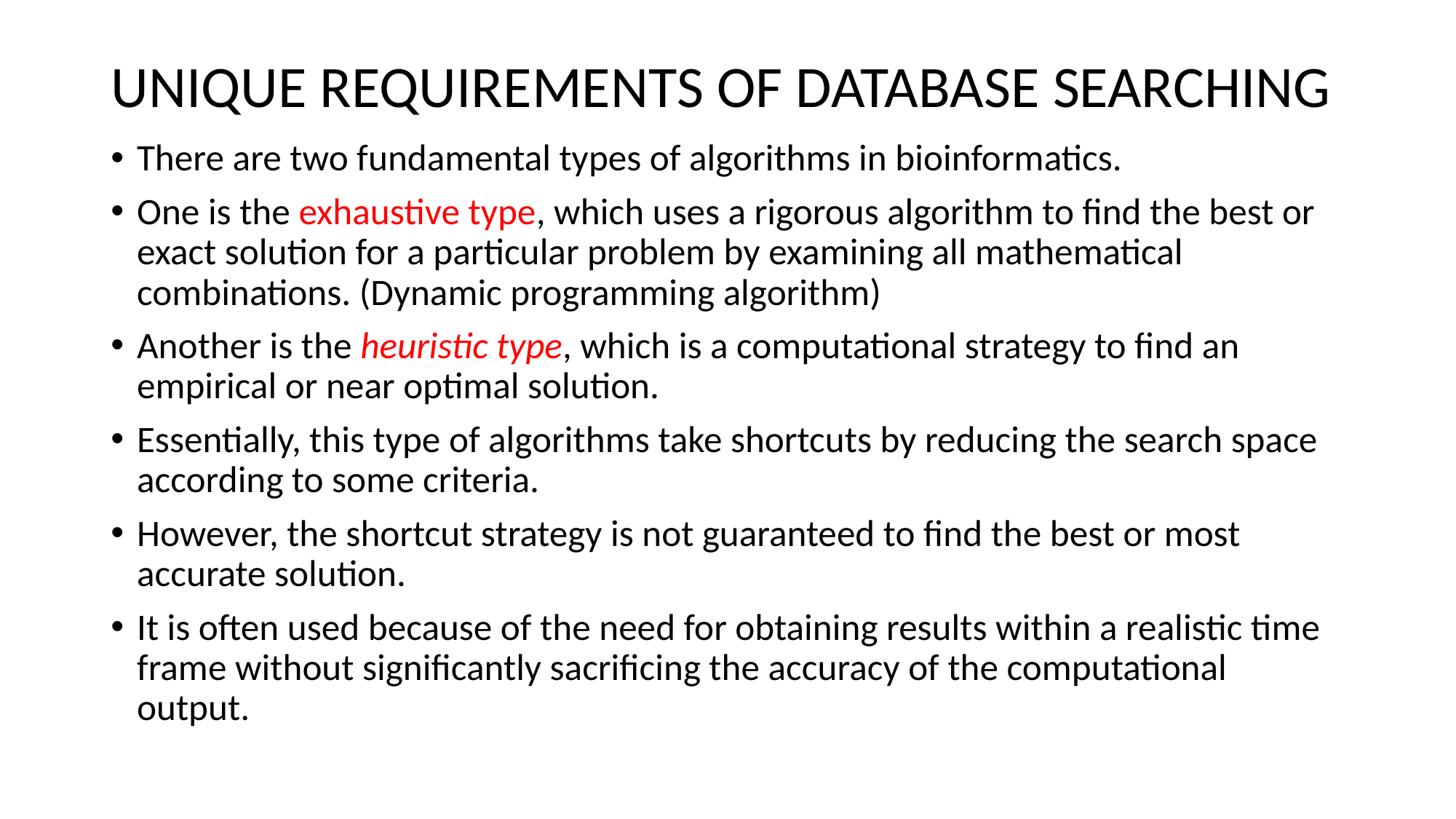

# UNIQUE REQUIREMENTS OF DATABASE SEARCHING
There are two fundamental types of algorithms in bioinformatics.
One is the exhaustive type, which uses a rigorous algorithm to find the best or exact solution for a particular problem by examining all mathematical combinations. (Dynamic programming algorithm)
Another is the heuristic type, which is a computational strategy to find an empirical or near optimal solution.
Essentially, this type of algorithms take shortcuts by reducing the search space according to some criteria.
However, the shortcut strategy is not guaranteed to find the best or most accurate solution.
It is often used because of the need for obtaining results within a realistic time frame without significantly sacrificing the accuracy of the computational output.